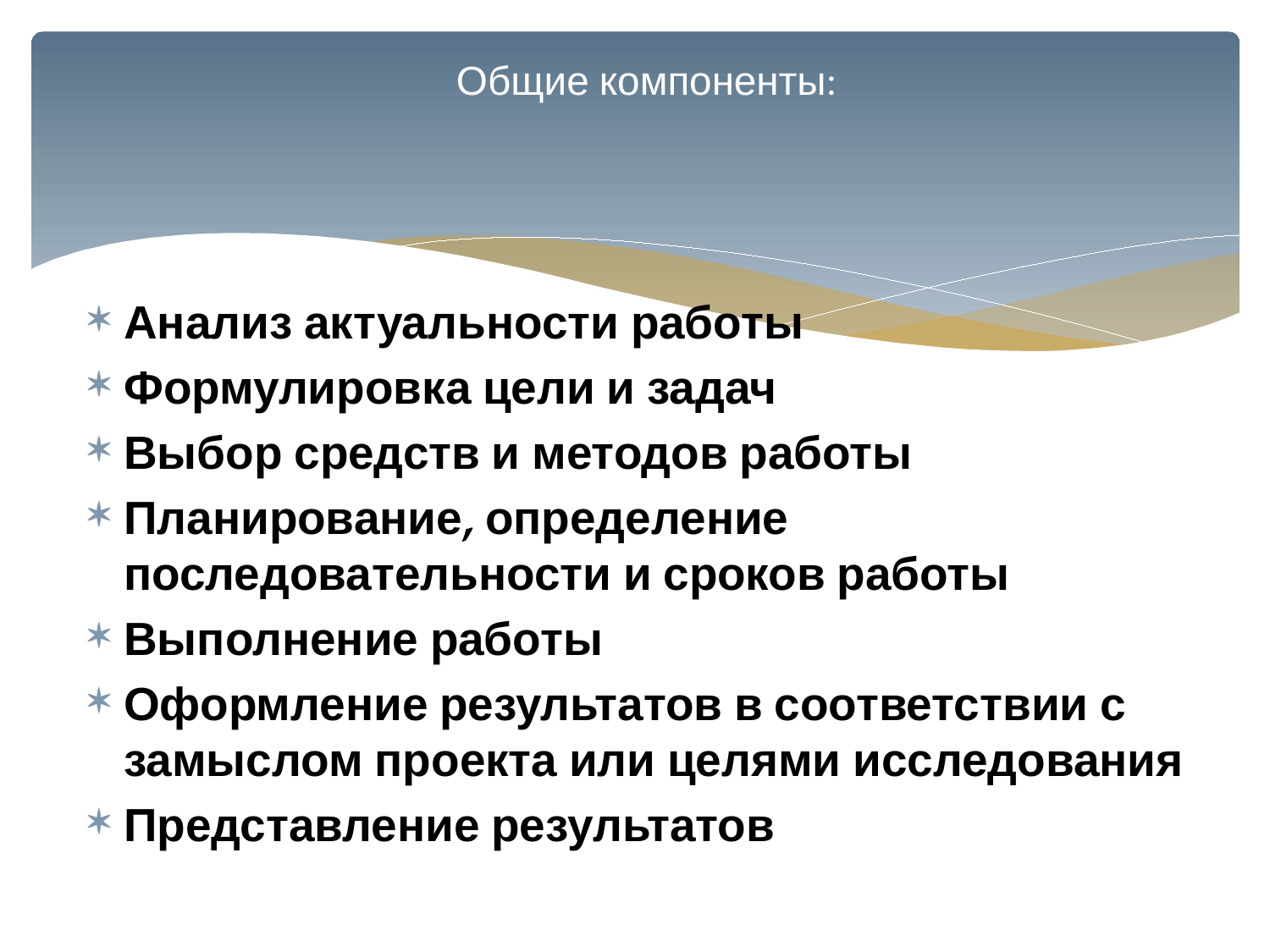

# Общие компоненты:
Анализ актуальности работы
Формулировка цели и задач
Выбор средств и методов работы
Планирование, определение последовательности и сроков работы
Выполнение работы
Оформление результатов в соответствии с замыслом проекта или целями исследования
Представление результатов